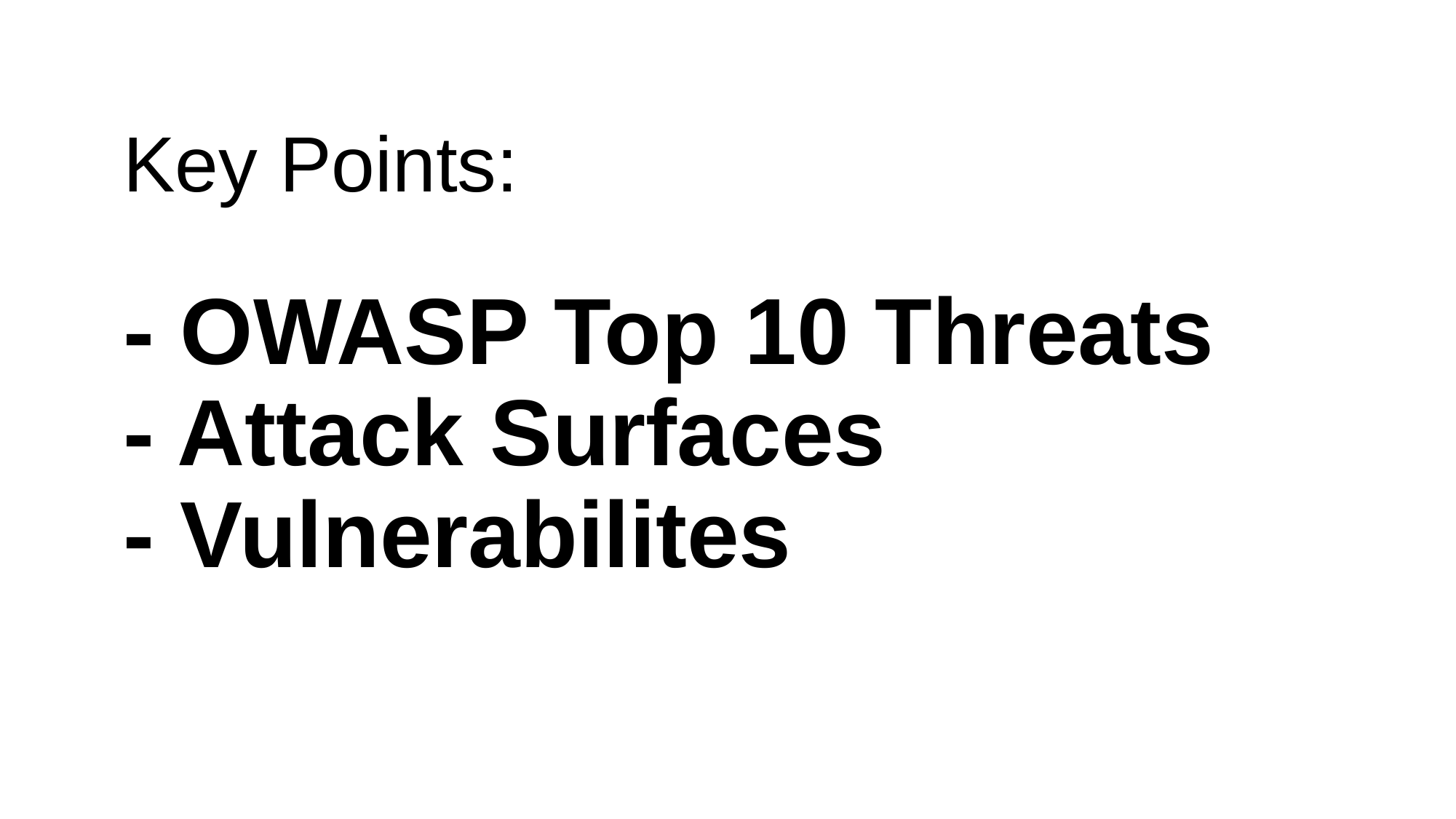

# Key Points: - OWASP Top 10 Threats - Attack Surfaces - Vulnerabilites